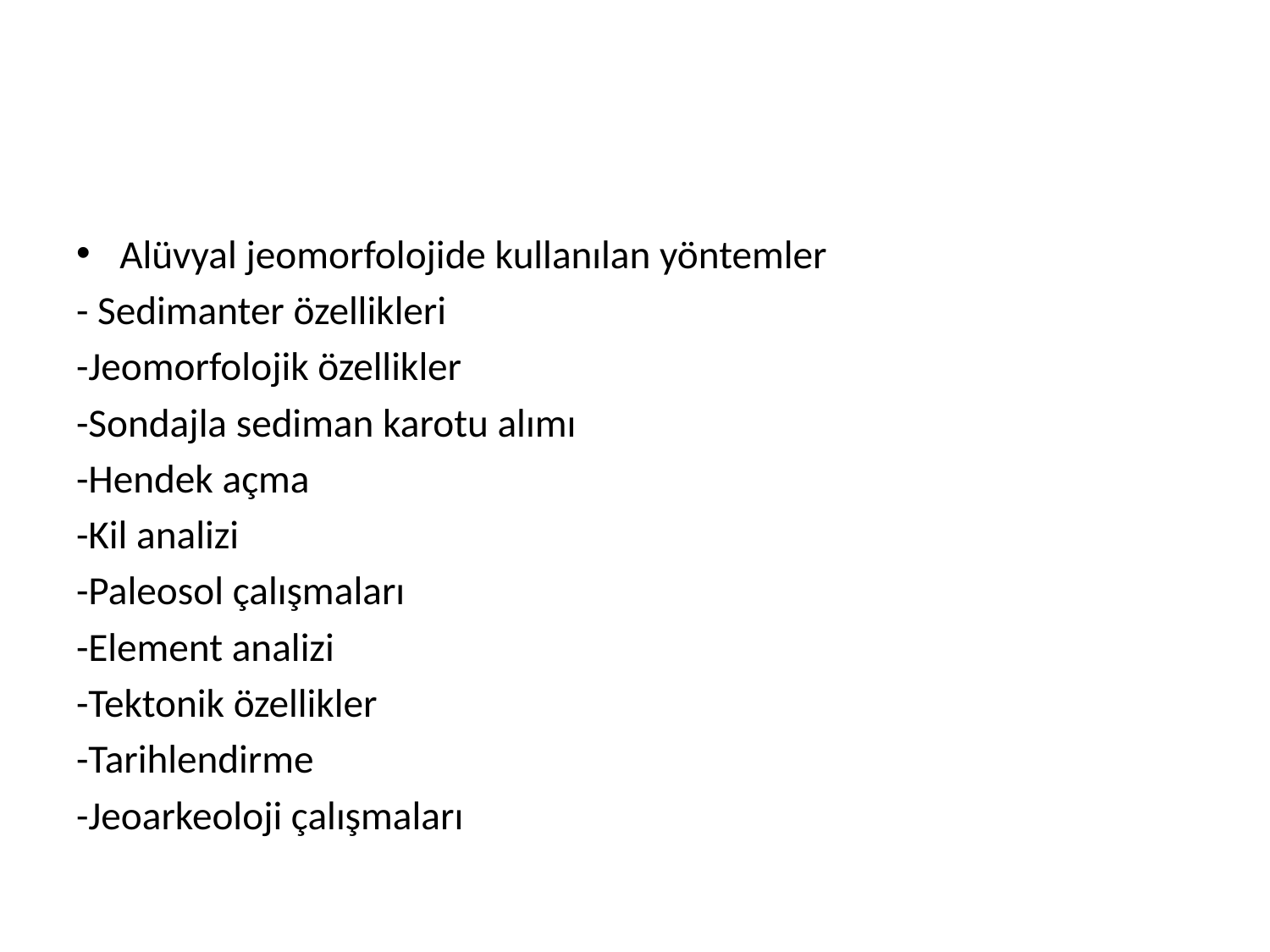

Alüvyal jeomorfolojide kullanılan yöntemler
- Sedimanter özellikleri
-Jeomorfolojik özellikler
-Sondajla sediman karotu alımı
-Hendek açma
-Kil analizi
-Paleosol çalışmaları
-Element analizi
-Tektonik özellikler
-Tarihlendirme
-Jeoarkeoloji çalışmaları